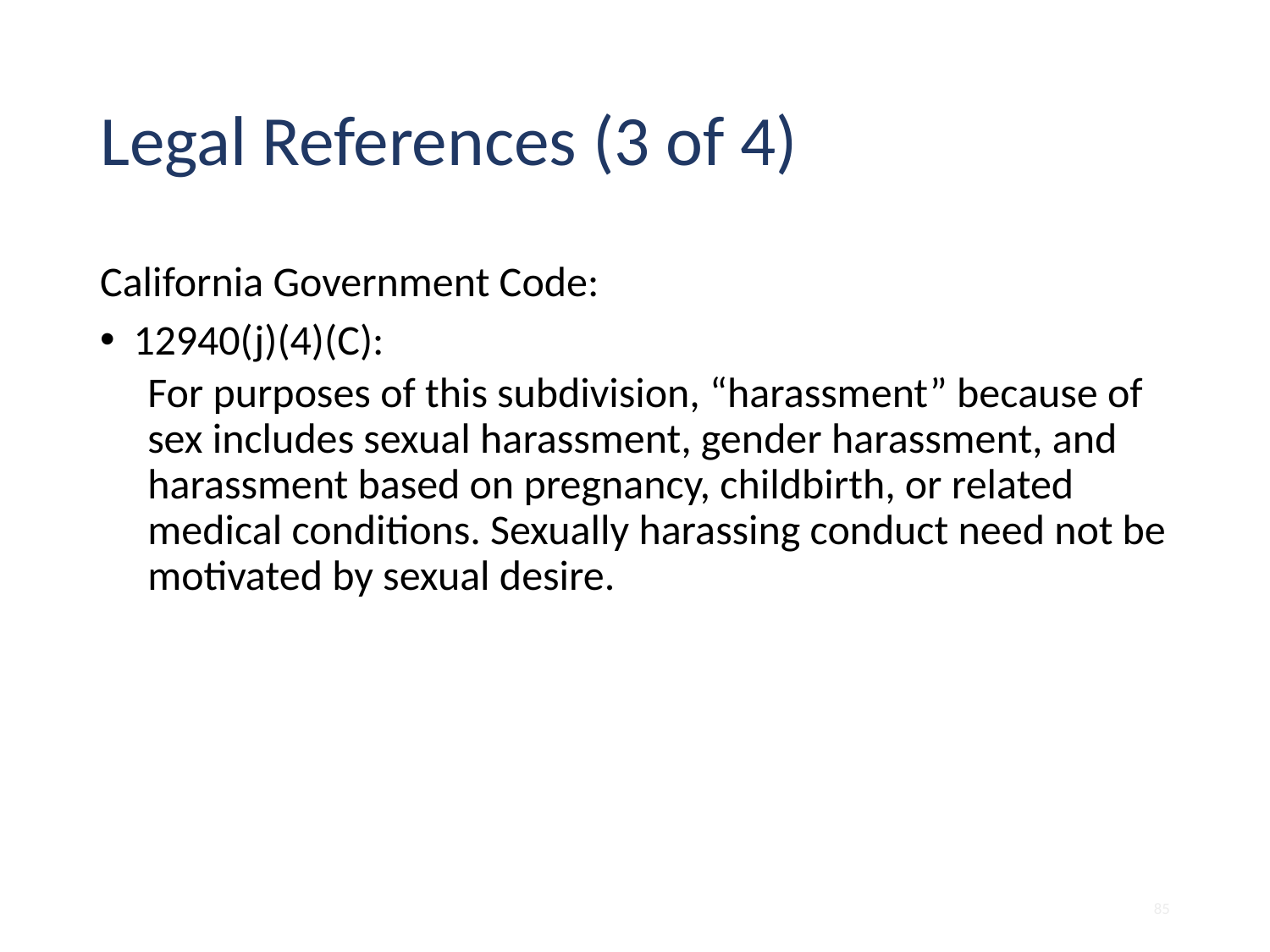

# Legal References (3 of 4)
California Government Code:
 12940(j)(4)(C):
For purposes of this subdivision, “harassment” because of sex includes sexual harassment, gender harassment, and harassment based on pregnancy, childbirth, or related medical conditions. Sexually harassing conduct need not be motivated by sexual desire.
85